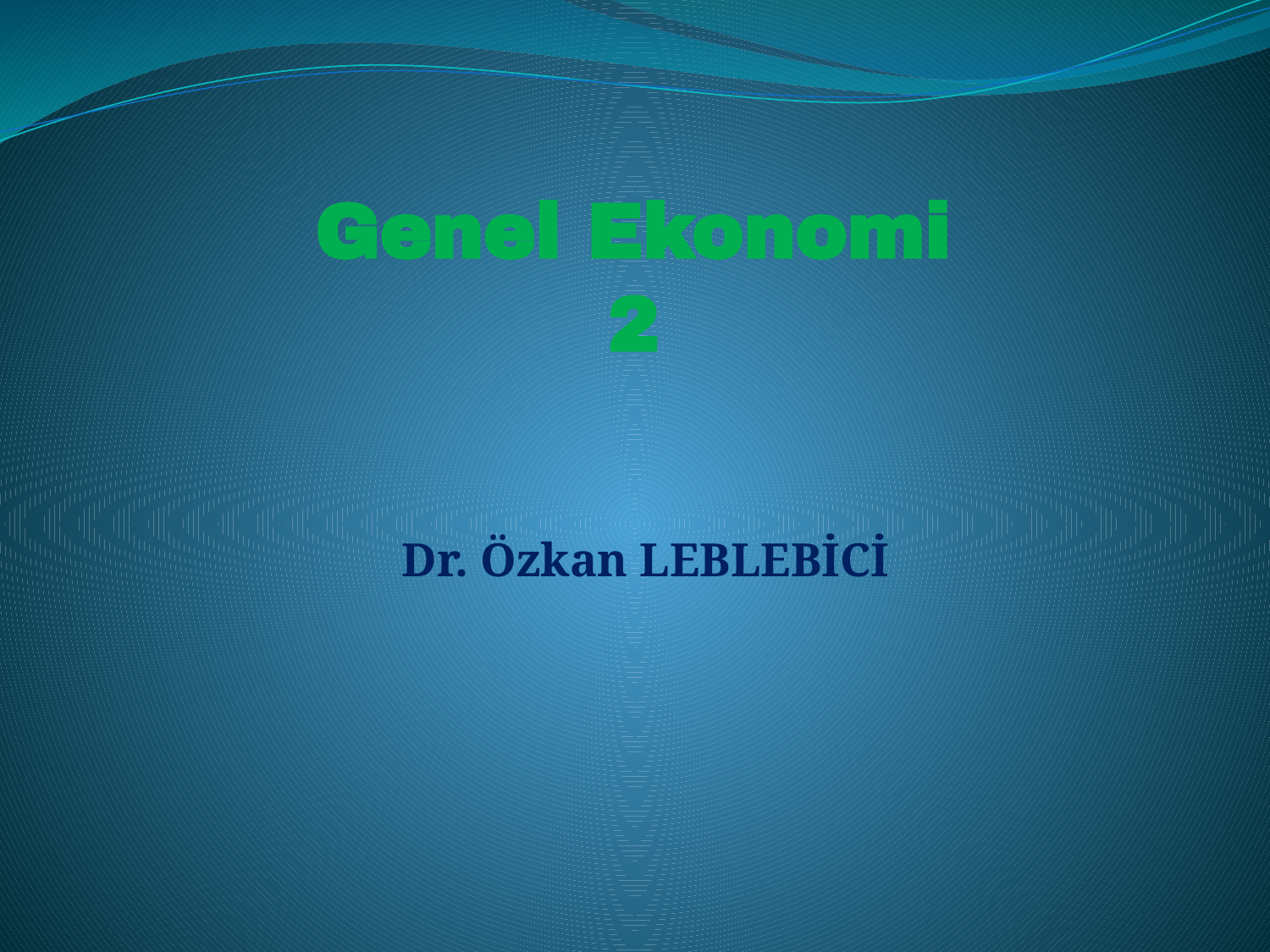

# Genel Ekonomi 2

Dr. Özkan LEBLEBİCİ